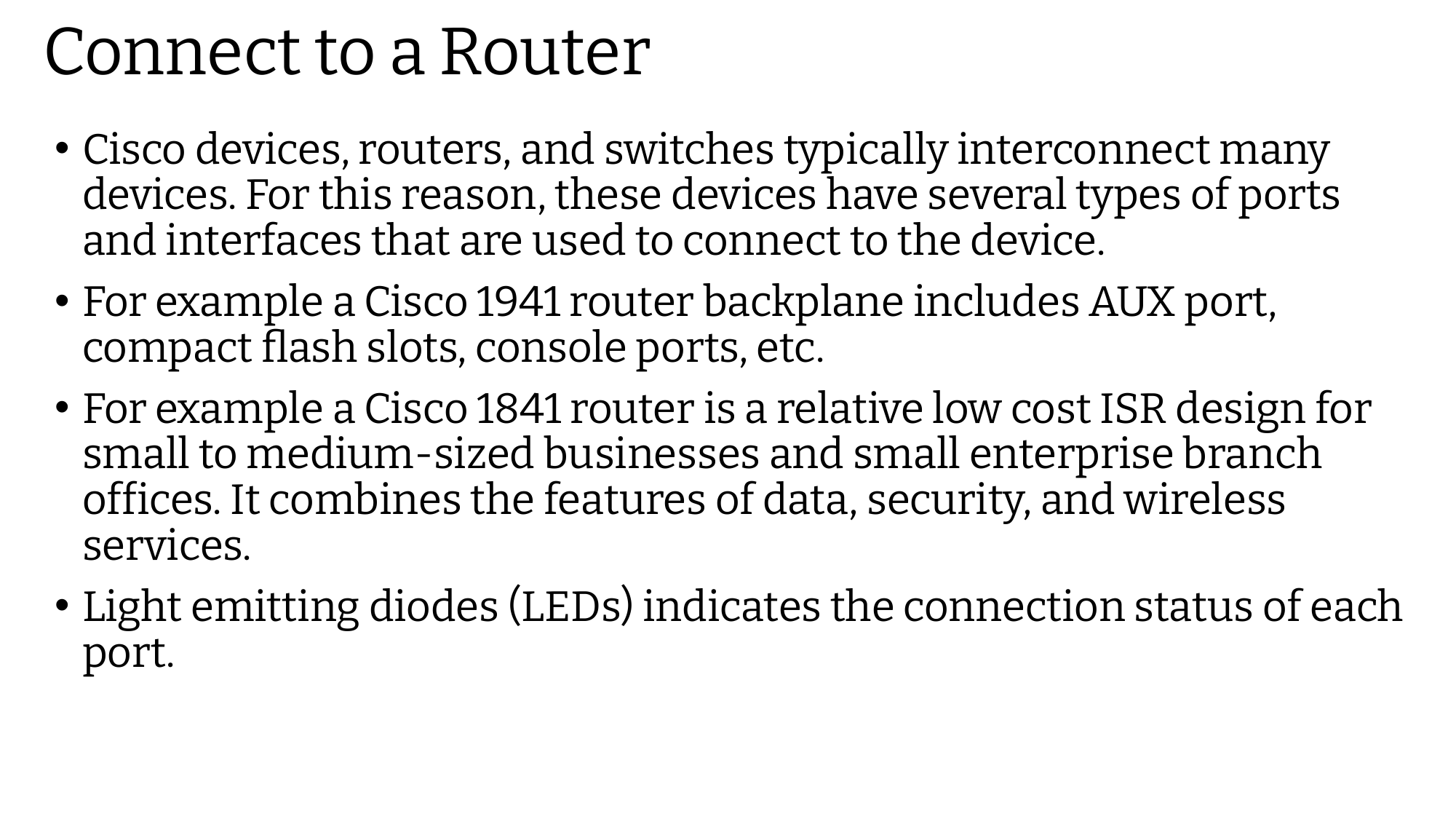

# Connect to a Router
Cisco devices, routers, and switches typically interconnect many devices. For this reason, these devices have several types of ports and interfaces that are used to connect to the device.
For example a Cisco 1941 router backplane includes AUX port, compact flash slots, console ports, etc.
For example a Cisco 1841 router is a relative low cost ISR design for small to medium-sized businesses and small enterprise branch offices. It combines the features of data, security, and wireless services.
Light emitting diodes (LEDs) indicates the connection status of each port.